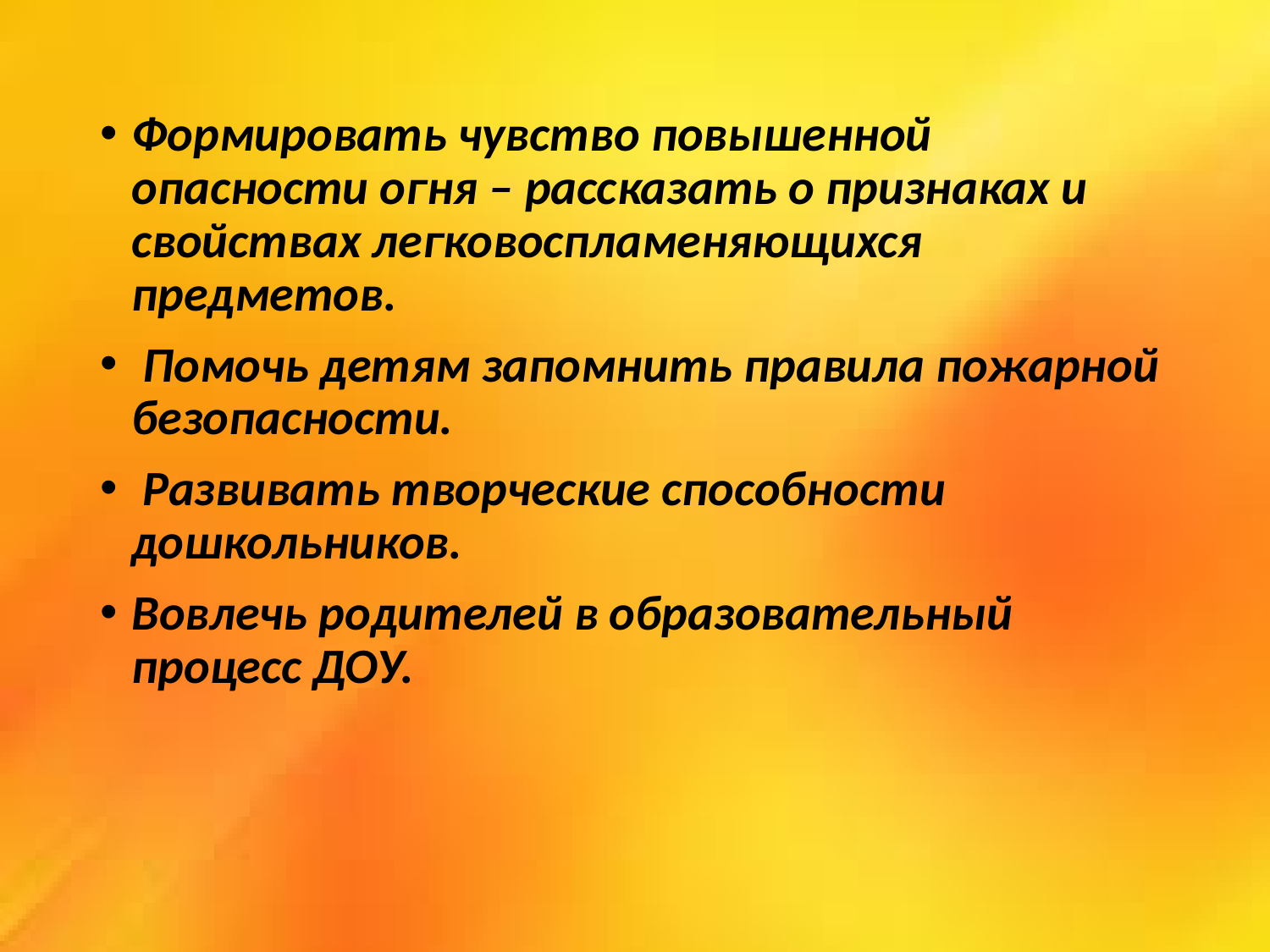

Формировать чувство повышенной опасности огня – рассказать о признаках и свойствах легковоспламеняющихся предметов.
 Помочь детям запомнить правила пожарной безопасности.
 Развивать творческие способности дошкольников.
Вовлечь родителей в образовательный процесс ДОУ.